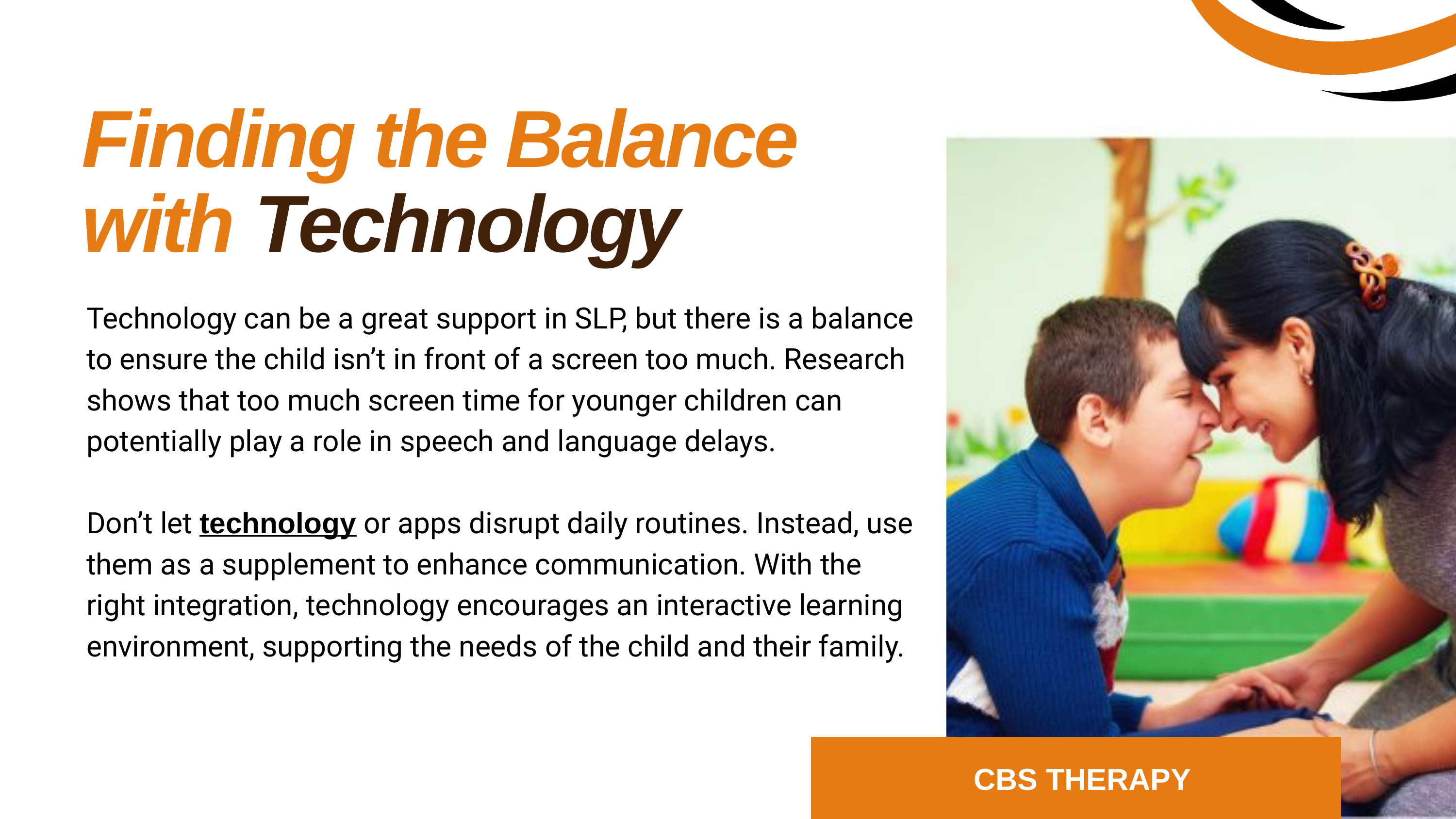

Finding the Balance with Technology

Technology can be a great support in SLP, but there is a balance to ensure the child isn’t in front of a screen too much. Research shows that too much screen time for younger children can potentially play a role in speech and language delays.

Don’t let technology or apps disrupt daily routines. Instead, use them as a supplement to enhance communication. With the right integration, technology encourages an interactive learning environment, supporting the needs of the child and their family.

CBS THERAPY